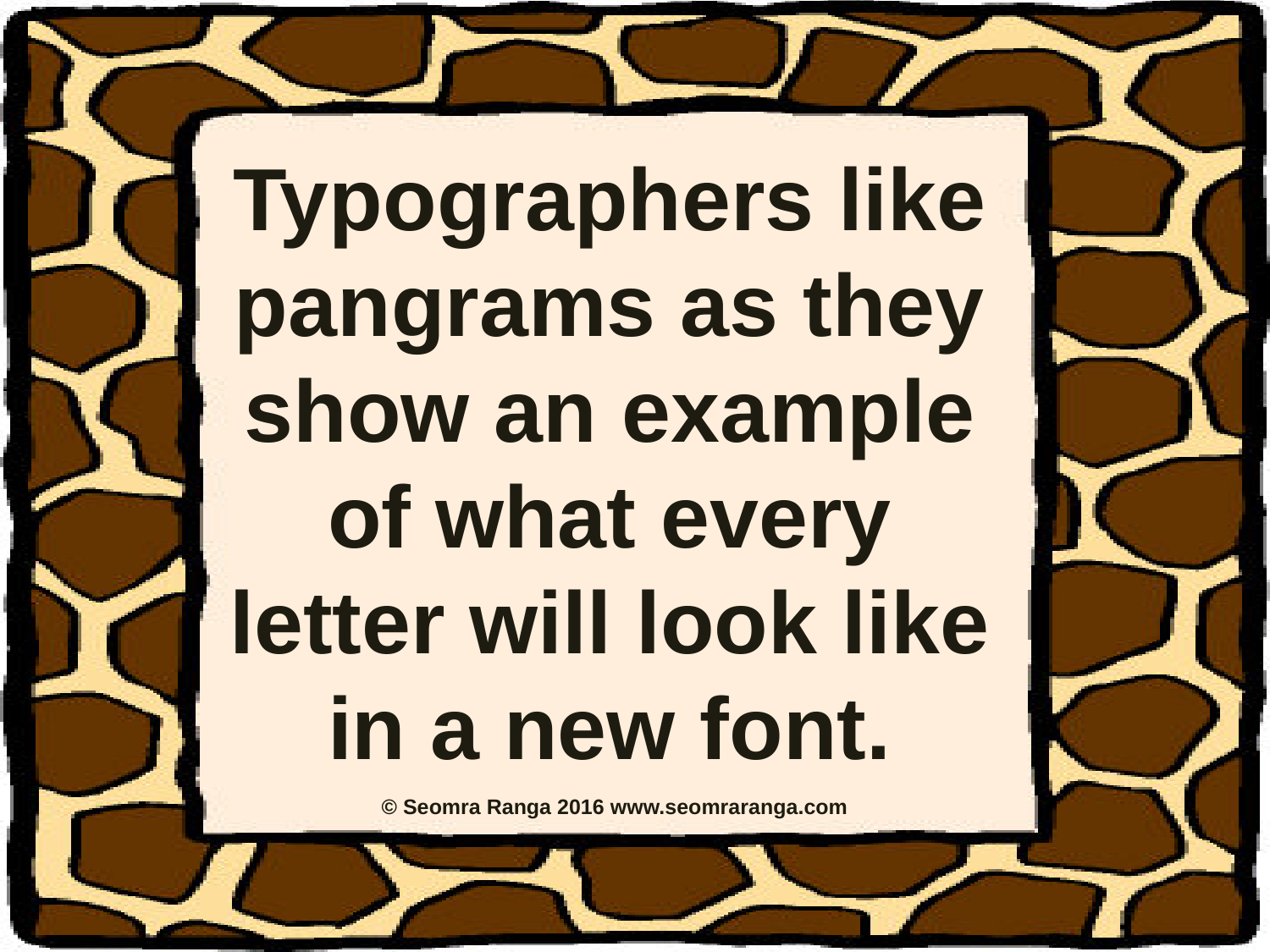

Typographers like pangrams as they show an example of what every letter will look like in a new font.
© Seomra Ranga 2016 www.seomraranga.com